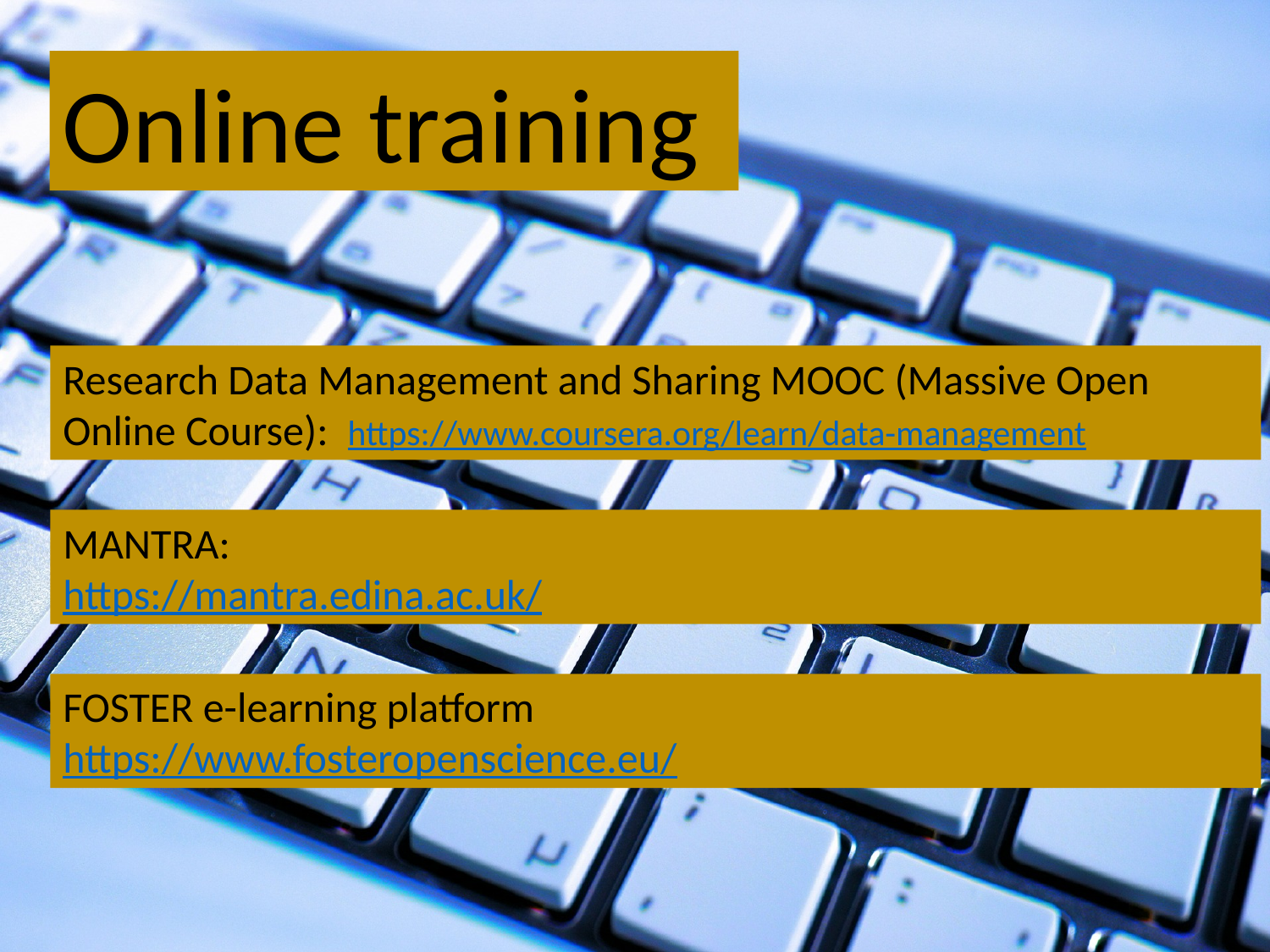

Online training
Research Data Management and Sharing MOOC (Massive Open Online Course):  https://www.coursera.org/learn/data-management
MANTRA:
https://mantra.edina.ac.uk/
FOSTER e-learning platform
https://www.fosteropenscience.eu/